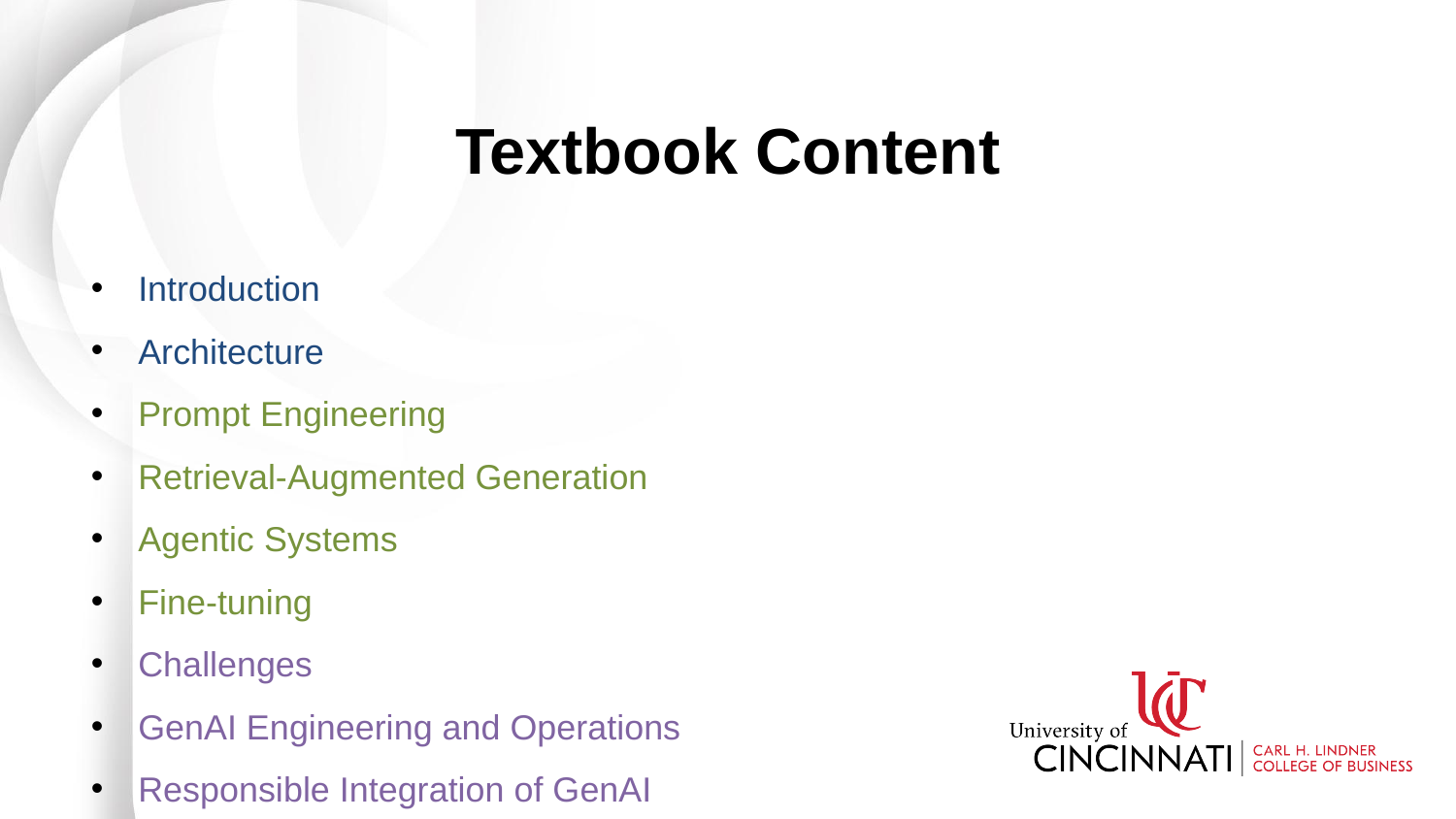

# Textbook Content
Introduction
Architecture
Prompt Engineering
Retrieval-Augmented Generation
Agentic Systems
Fine-tuning
Challenges
GenAI Engineering and Operations
Responsible Integration of GenAI